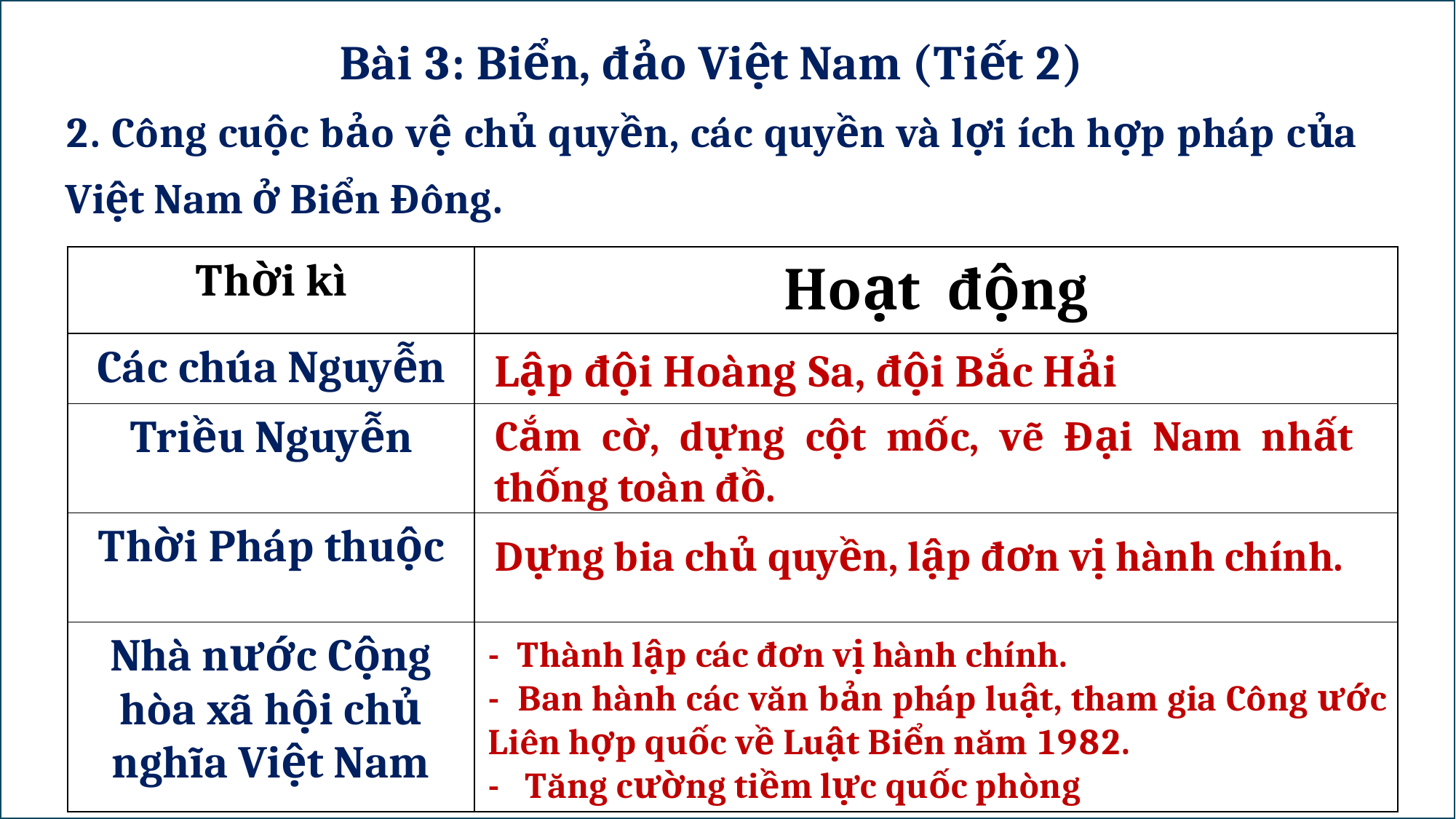

Bài 3: Biển, đảo Việt Nam (Tiết 2)
2. Công cuộc bảo vệ chủ quyền, các quyền và lợi ích hợp pháp của Việt Nam ở Biển Đông.
#

| Thời kì | Hoạt động |
| --- | --- |
| Các chúa Nguyễn |  |
| Triều Nguyễn |  |
| Thời Pháp thuộc |  |
| Nhà nước Cộng hòa xã hội chủ nghĩa Việt Nam |  |
Lập đội Hoàng Sa, đội Bắc Hải
Cắm cờ, dựng cột mốc, vẽ Đại Nam nhất thống toàn đồ.
Dựng bia chủ quyền, lập đơn vị hành chính.
-  Thành lập các đơn vị hành chính.
-  Ban hành các văn bản pháp luật, tham gia Công ước Liên hợp quốc về Luật Biển năm 1982.
-   Tăng cường tiềm lực quốc phòng